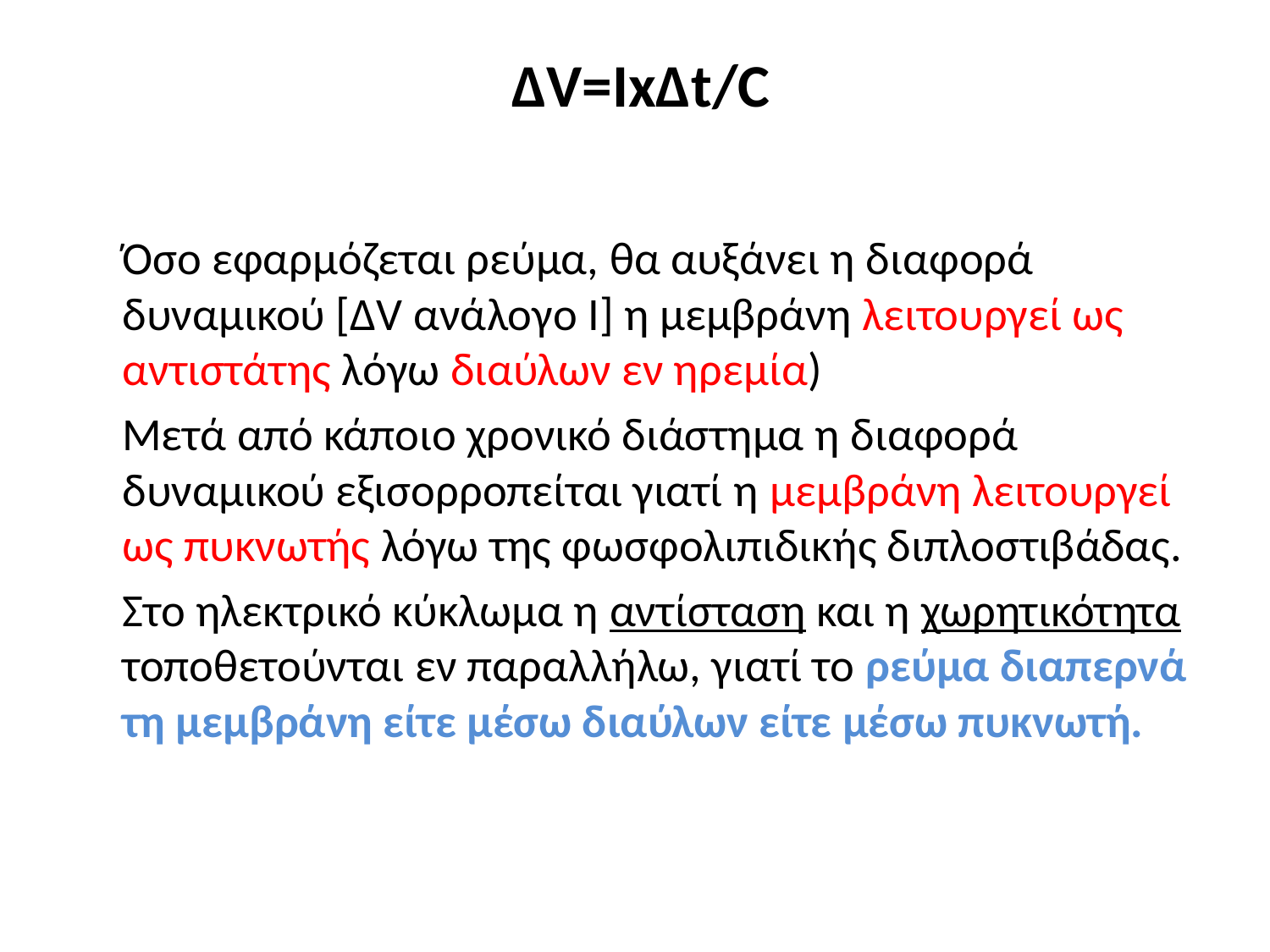

# ΔV=IxΔt/C
	Όσο εφαρμόζεται ρεύμα, θα αυξάνει η διαφορά δυναμικού [ΔV ανάλογο Ι] η μεμβράνη λειτουργεί ως αντιστάτης λόγω διαύλων εν ηρεμία)
	Μετά από κάποιο χρονικό διάστημα η διαφορά δυναμικού εξισορροπείται γιατί η μεμβράνη λειτουργεί ως πυκνωτής λόγω της φωσφολιπιδικής διπλοστιβάδας.
	Στο ηλεκτρικό κύκλωμα η αντίσταση και η χωρητικότητα τοποθετούνται εν παραλλήλω, γιατί το ρεύμα διαπερνά τη μεμβράνη είτε μέσω διαύλων είτε μέσω πυκνωτή.